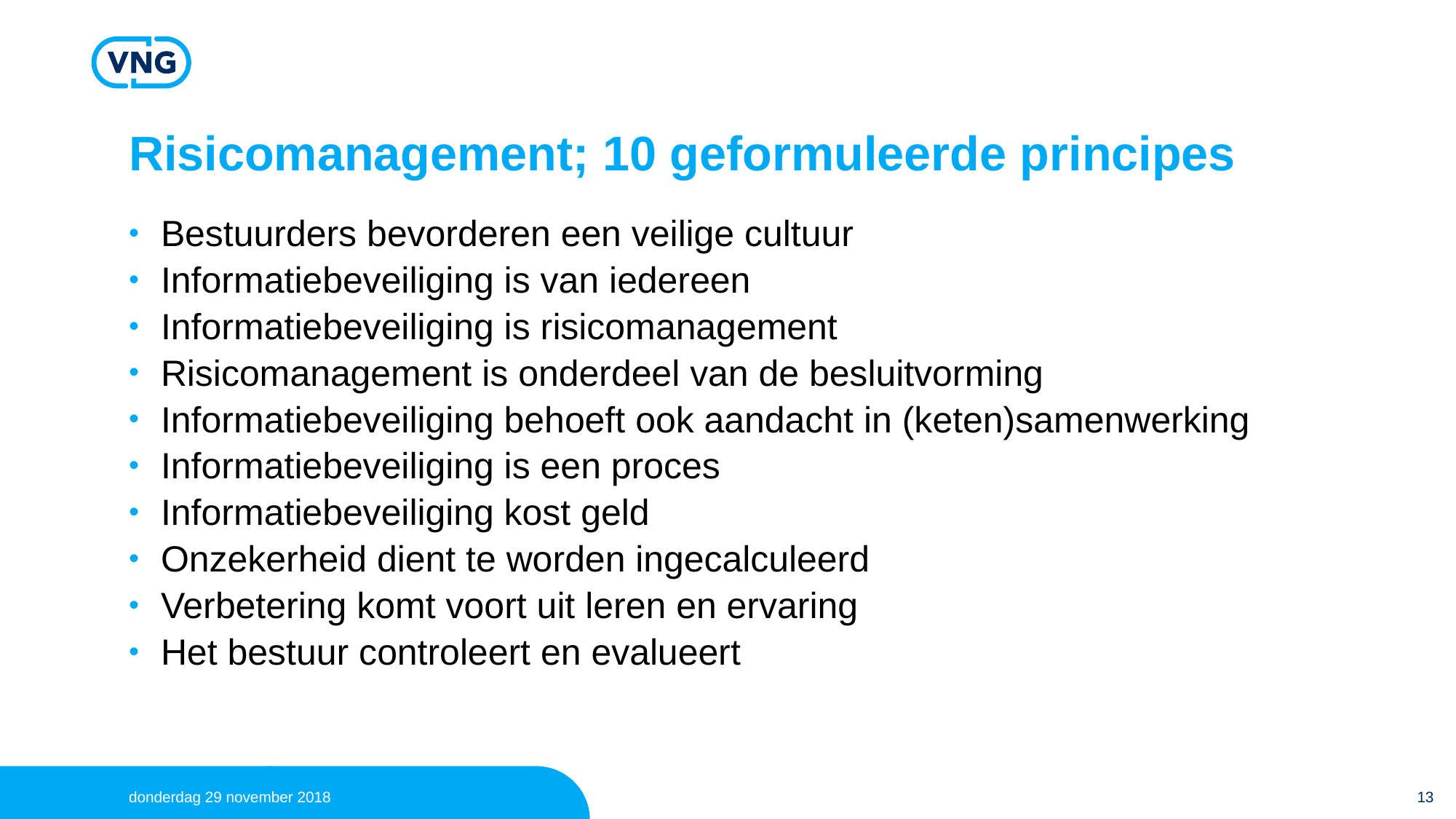

# Risicomanagement; 10 geformuleerde principes
Bestuurders bevorderen een veilige cultuur
Informatiebeveiliging is van iedereen
Informatiebeveiliging is risicomanagement
Risicomanagement is onderdeel van de besluitvorming
Informatiebeveiliging behoeft ook aandacht in (keten)samenwerking
Informatiebeveiliging is een proces
Informatiebeveiliging kost geld
Onzekerheid dient te worden ingecalculeerd
Verbetering komt voort uit leren en ervaring
Het bestuur controleert en evalueert

donderdag 29 november 2018

13